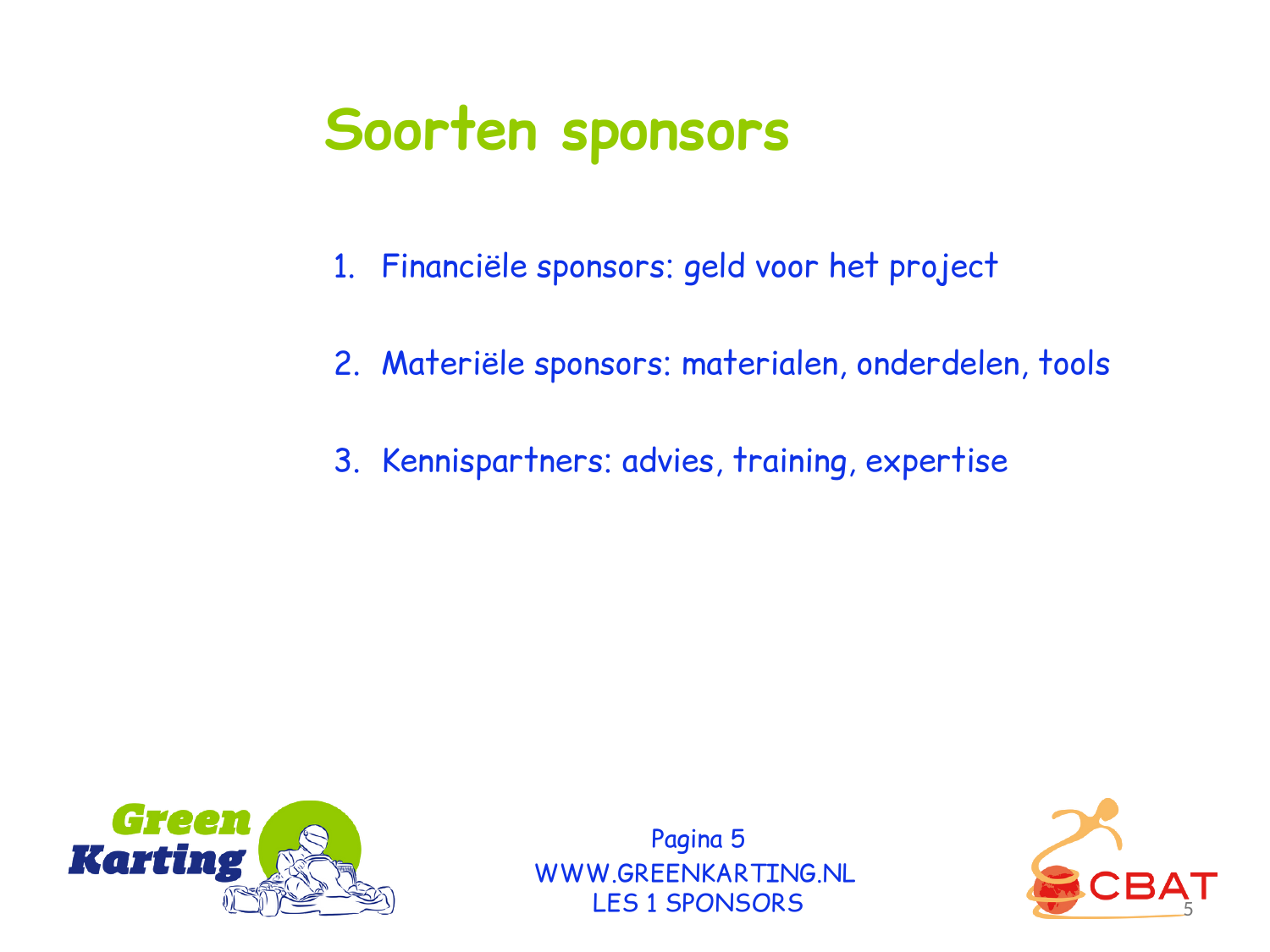

Soorten sponsors
Financiële sponsors: geld voor het project
Materiële sponsors: materialen, onderdelen, tools
Kennispartners: advies, training, expertise
Pagina 5
WWW.GREENKARTING.NL
LES 1 SPONSORS

5